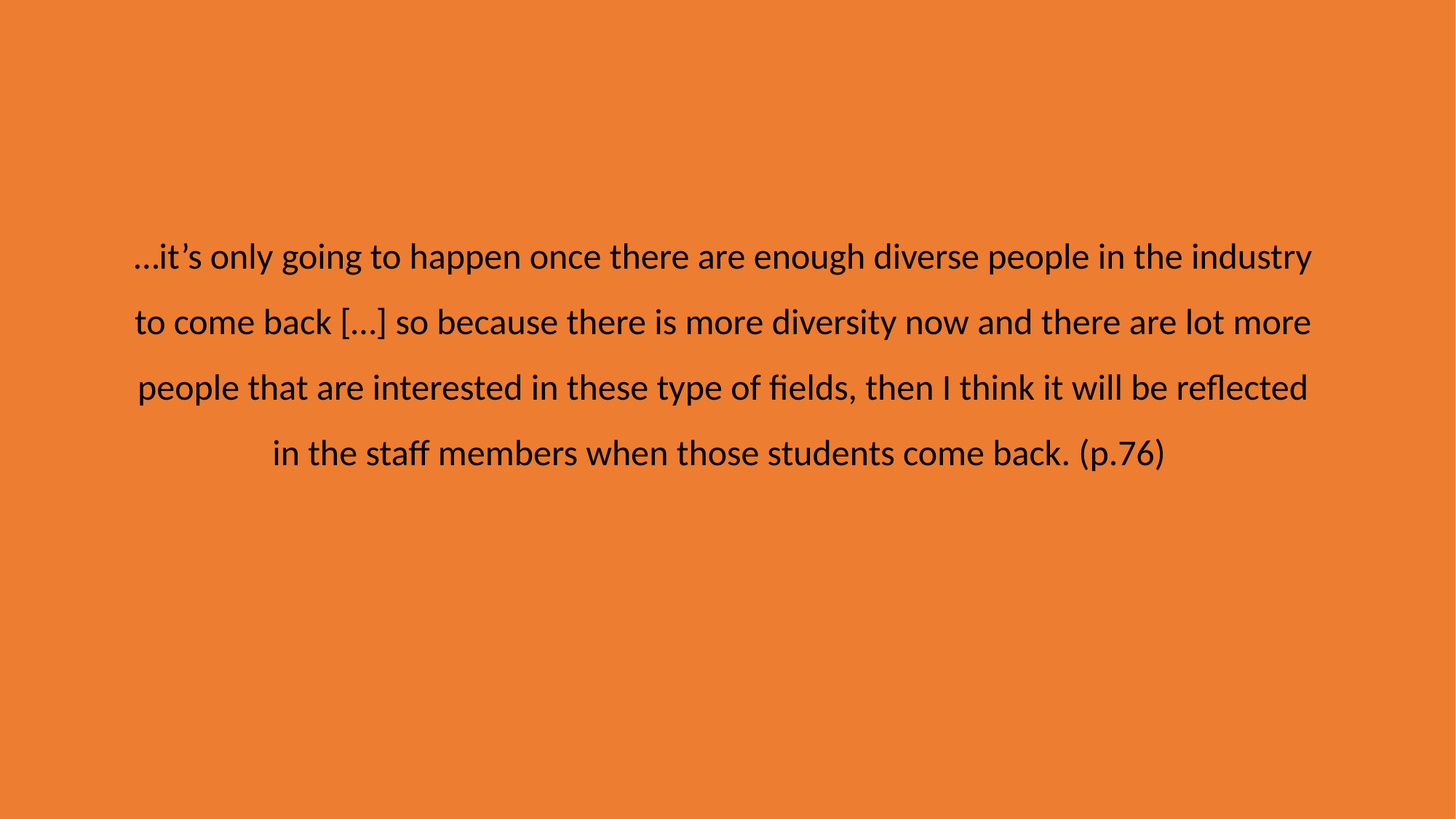

…it’s only going to happen once there are enough diverse people in the industry to come back […] so because there is more diversity now and there are lot more people that are interested in these type of fields, then I think it will be reflected in the staff members when those students come back. (p.76)